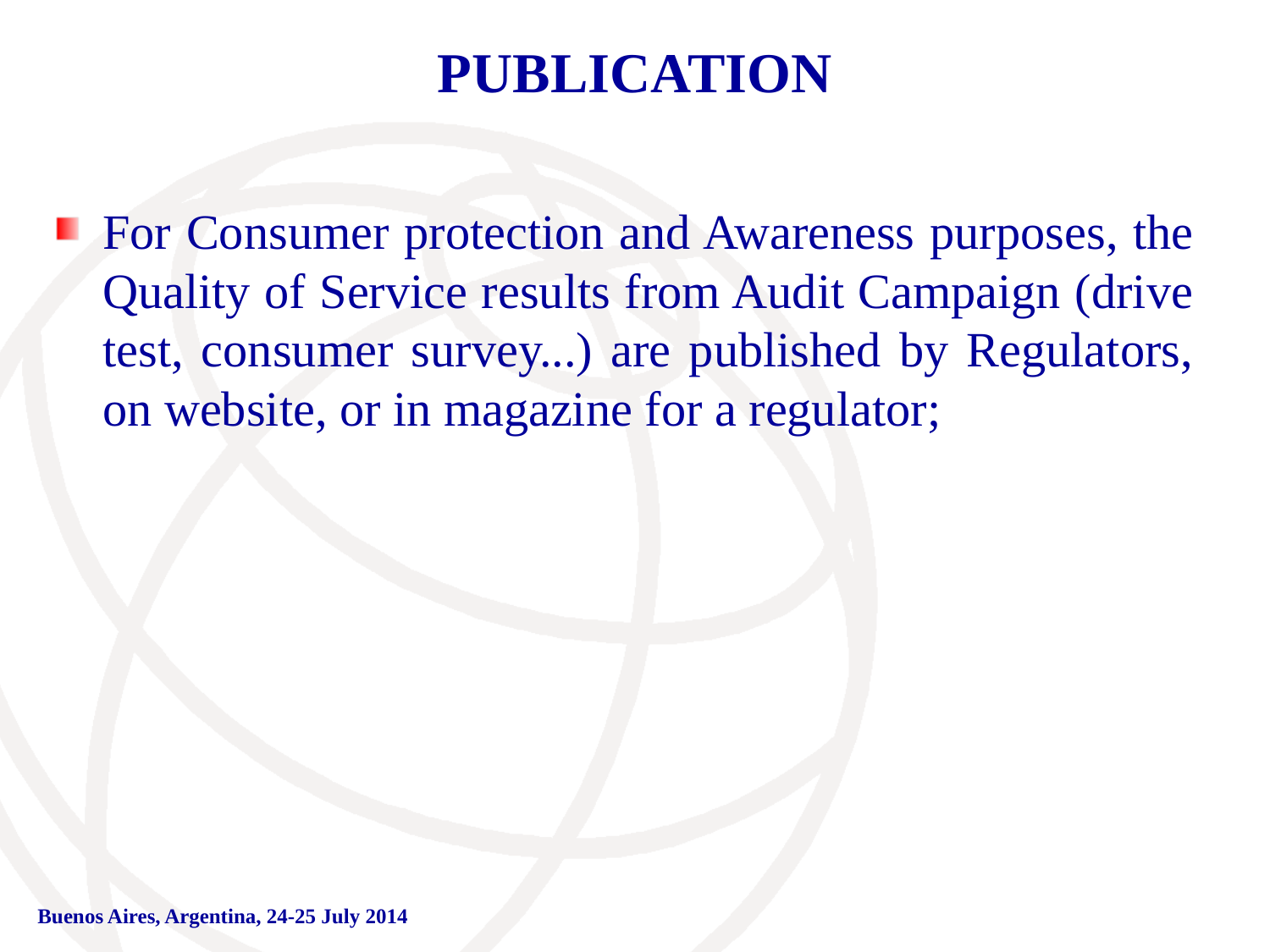

# PUBLICATION
For Consumer protection and Awareness purposes, the Quality of Service results from Audit Campaign (drive test, consumer survey...) are published by Regulators, on website, or in magazine for a regulator;

Buenos Aires, Argentina, 24-25 July 2014